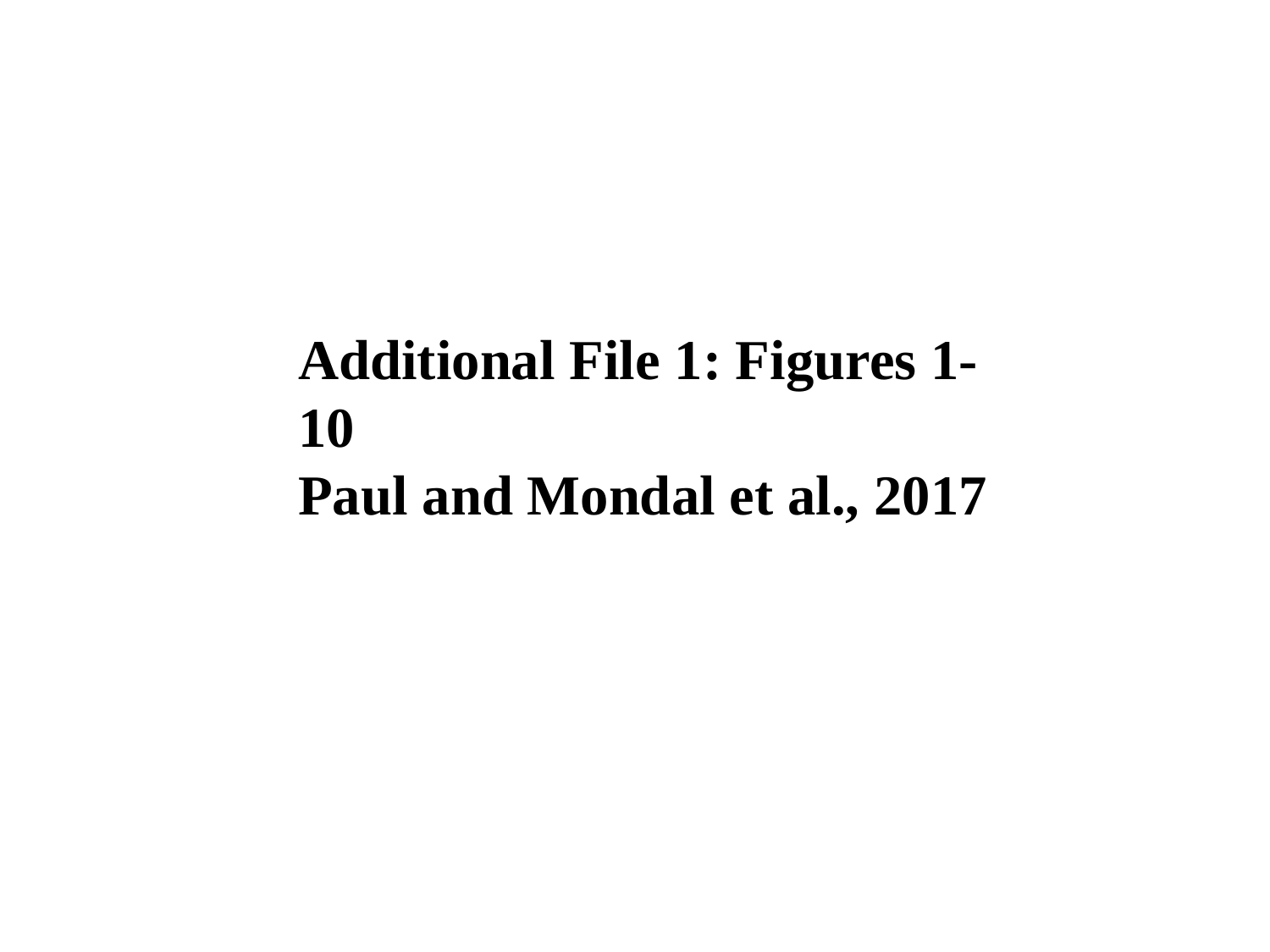

Additional File 1: Figures 1-10
Paul and Mondal et al., 2017